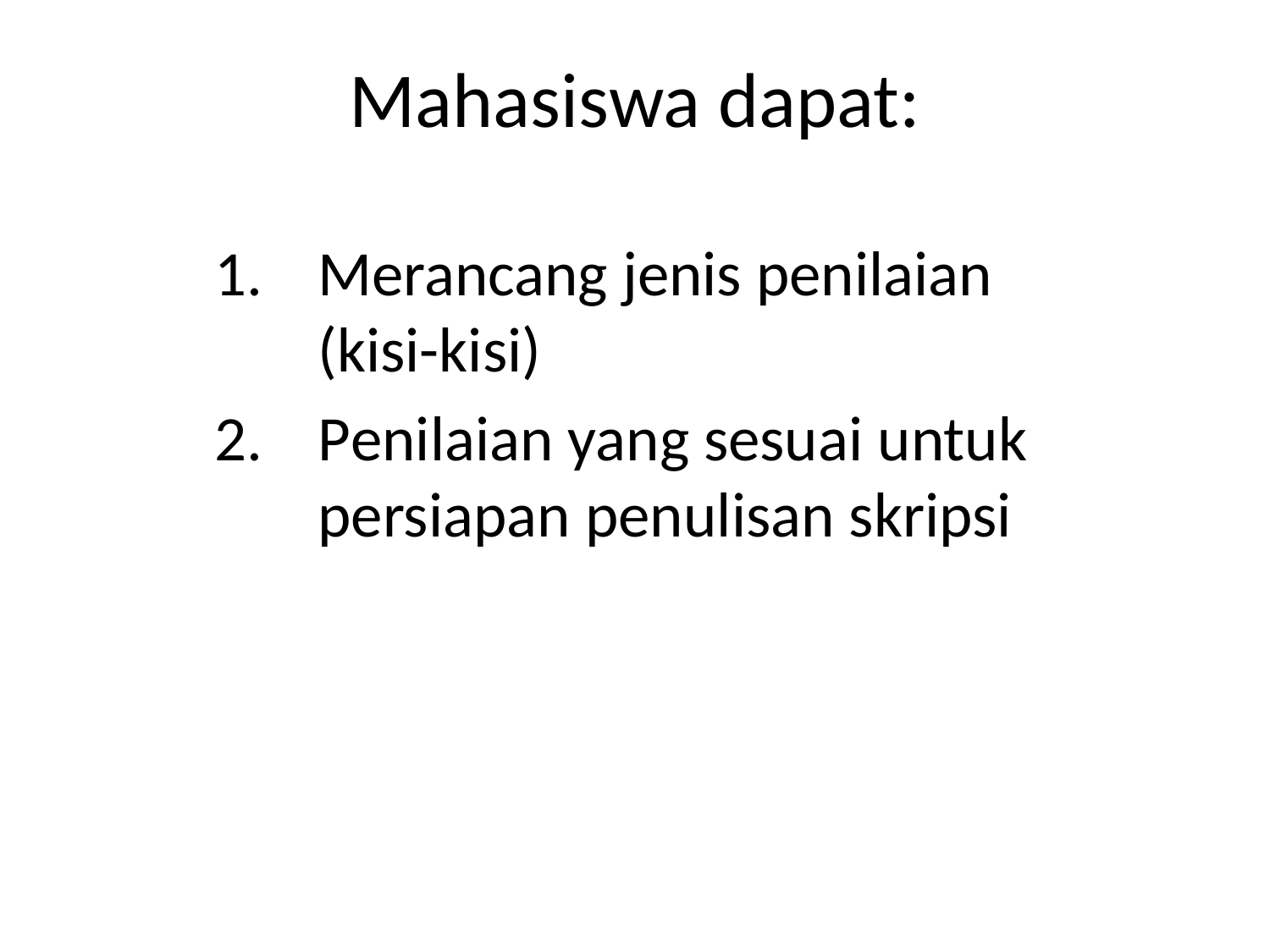

# Mahasiswa dapat:
Merancang jenis penilaian (kisi-kisi)
Penilaian yang sesuai untuk persiapan penulisan skripsi